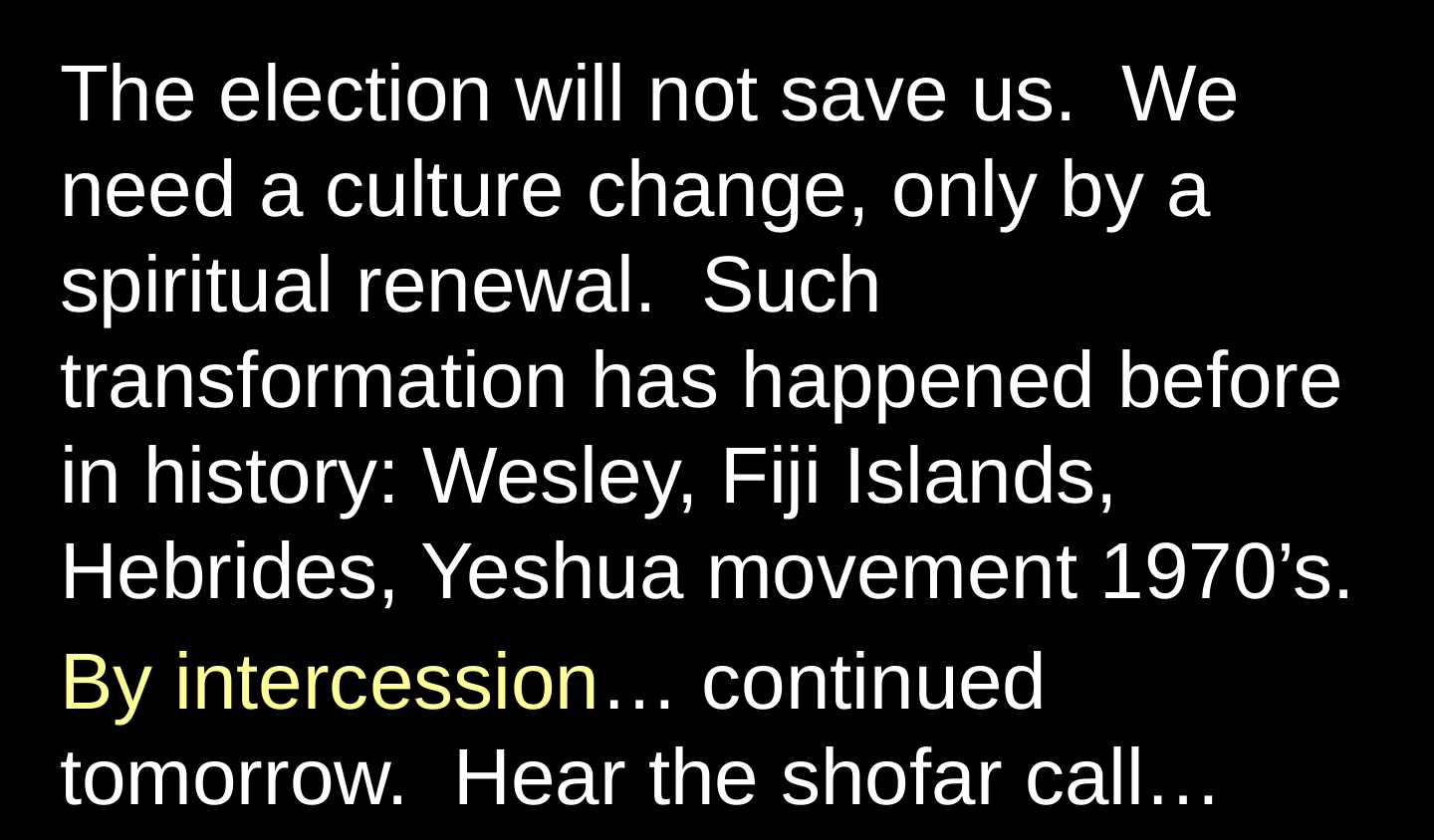

The election will not save us.  We need a culture change, only by a spiritual renewal.  Such transformation has happened before in history: Wesley, Fiji Islands, Hebrides, Yeshua movement 1970’s.
By intercession… continued tomorrow.  Hear the shofar call…